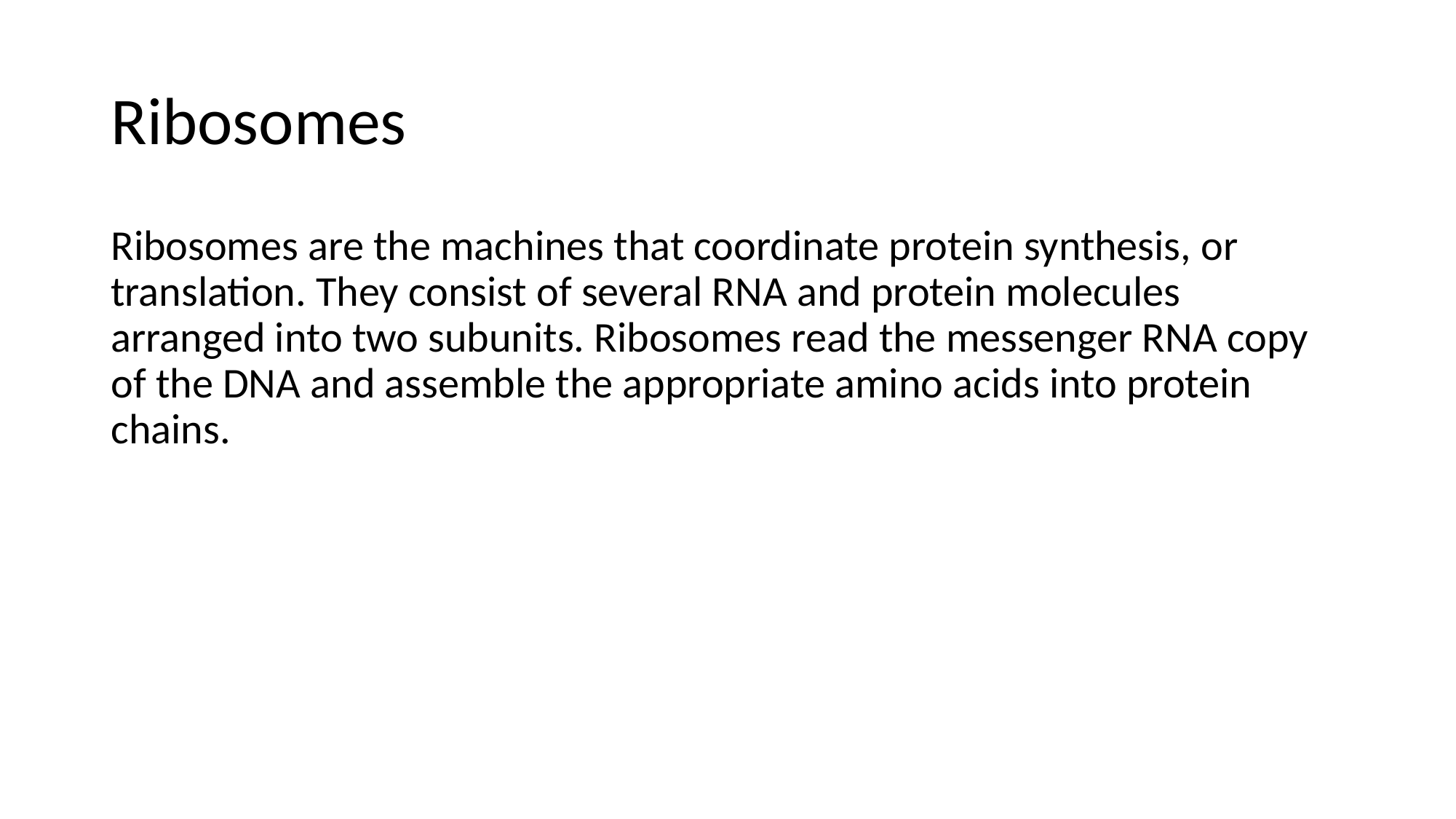

# Ribosomes
Ribosomes are the machines that coordinate protein synthesis, or translation. They consist of several RNA and protein molecules arranged into two subunits. Ribosomes read the messenger RNA copy of the DNA and assemble the appropriate amino acids into protein chains.